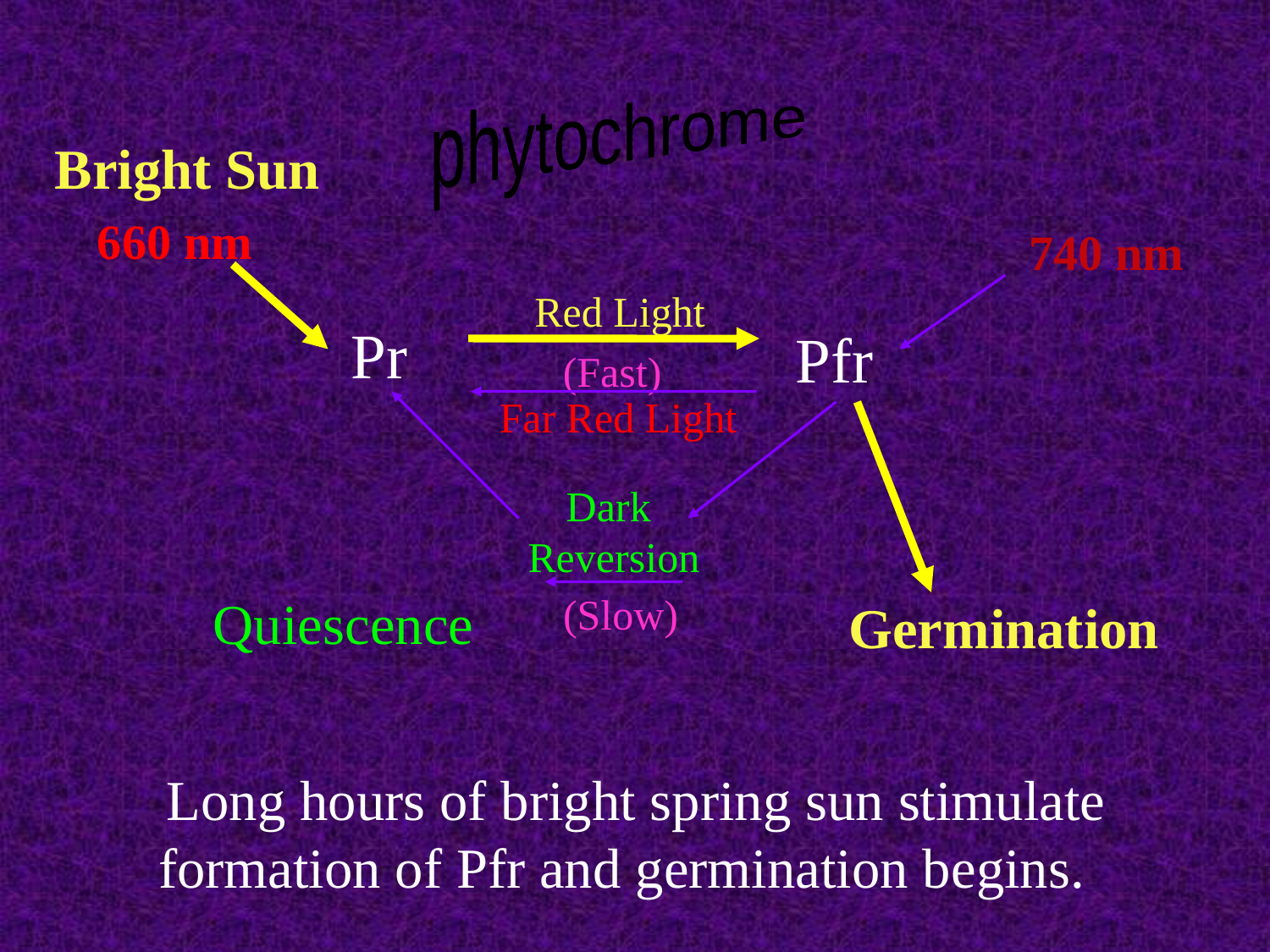

phytochrome
Bright Sun
660 nm
740 nm

Red Light
Pr
Pfr

(Fast)
Far Red Light

Dark
Reversion
Quiescence

(Slow)
Germination
Long hours of bright spring sun stimulate
formation of Pfr and germination begins.